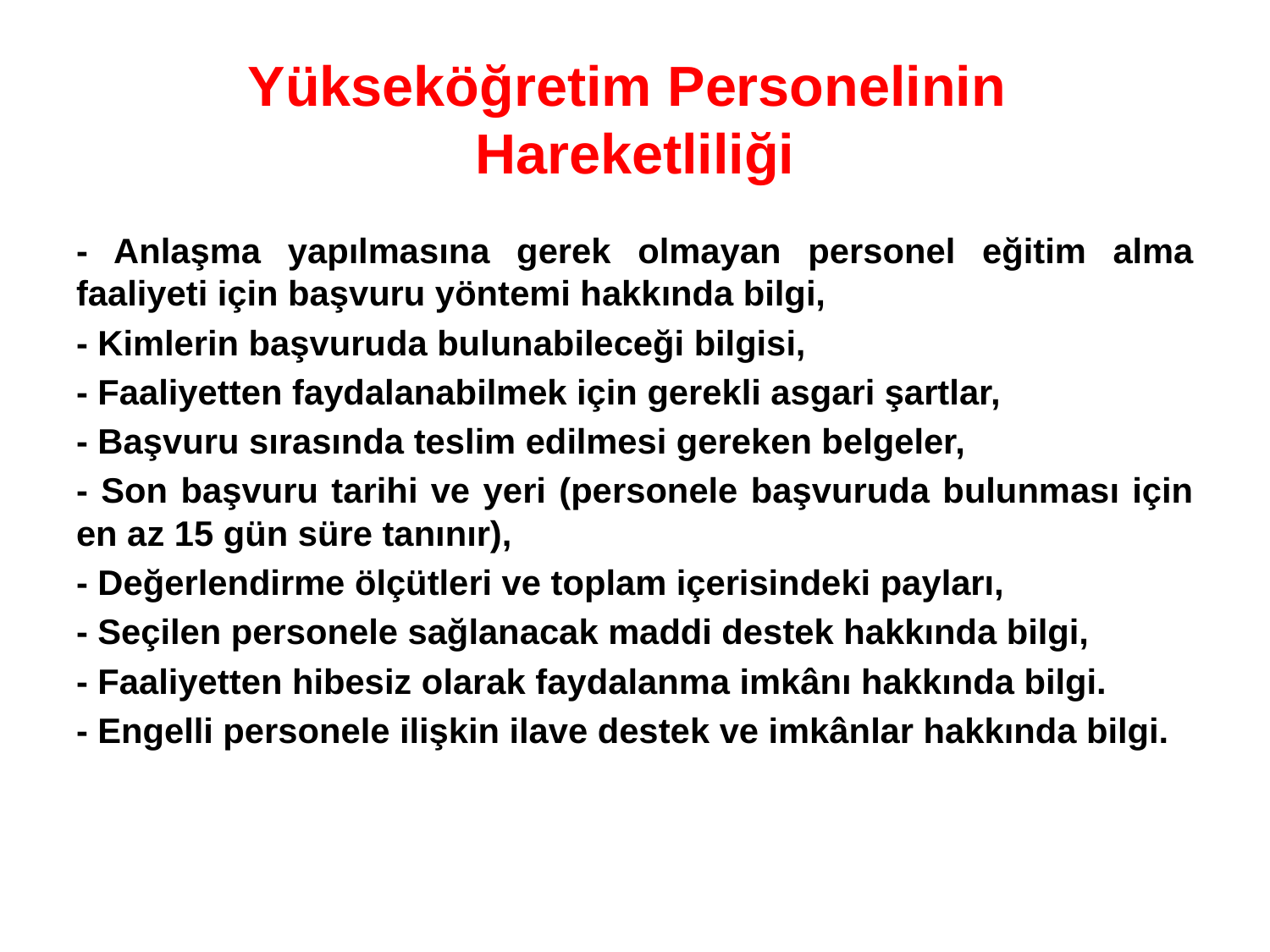

# Yükseköğretim Personelinin Hareketliliği
- Anlaşma yapılmasına gerek olmayan personel eğitim alma faaliyeti için başvuru yöntemi hakkında bilgi,
- Kimlerin başvuruda bulunabileceği bilgisi,
- Faaliyetten faydalanabilmek için gerekli asgari şartlar,
- Başvuru sırasında teslim edilmesi gereken belgeler,
- Son başvuru tarihi ve yeri (personele başvuruda bulunması için en az 15 gün süre tanınır),
- Değerlendirme ölçütleri ve toplam içerisindeki payları,
- Seçilen personele sağlanacak maddi destek hakkında bilgi,
- Faaliyetten hibesiz olarak faydalanma imkânı hakkında bilgi.
- Engelli personele ilişkin ilave destek ve imkânlar hakkında bilgi.